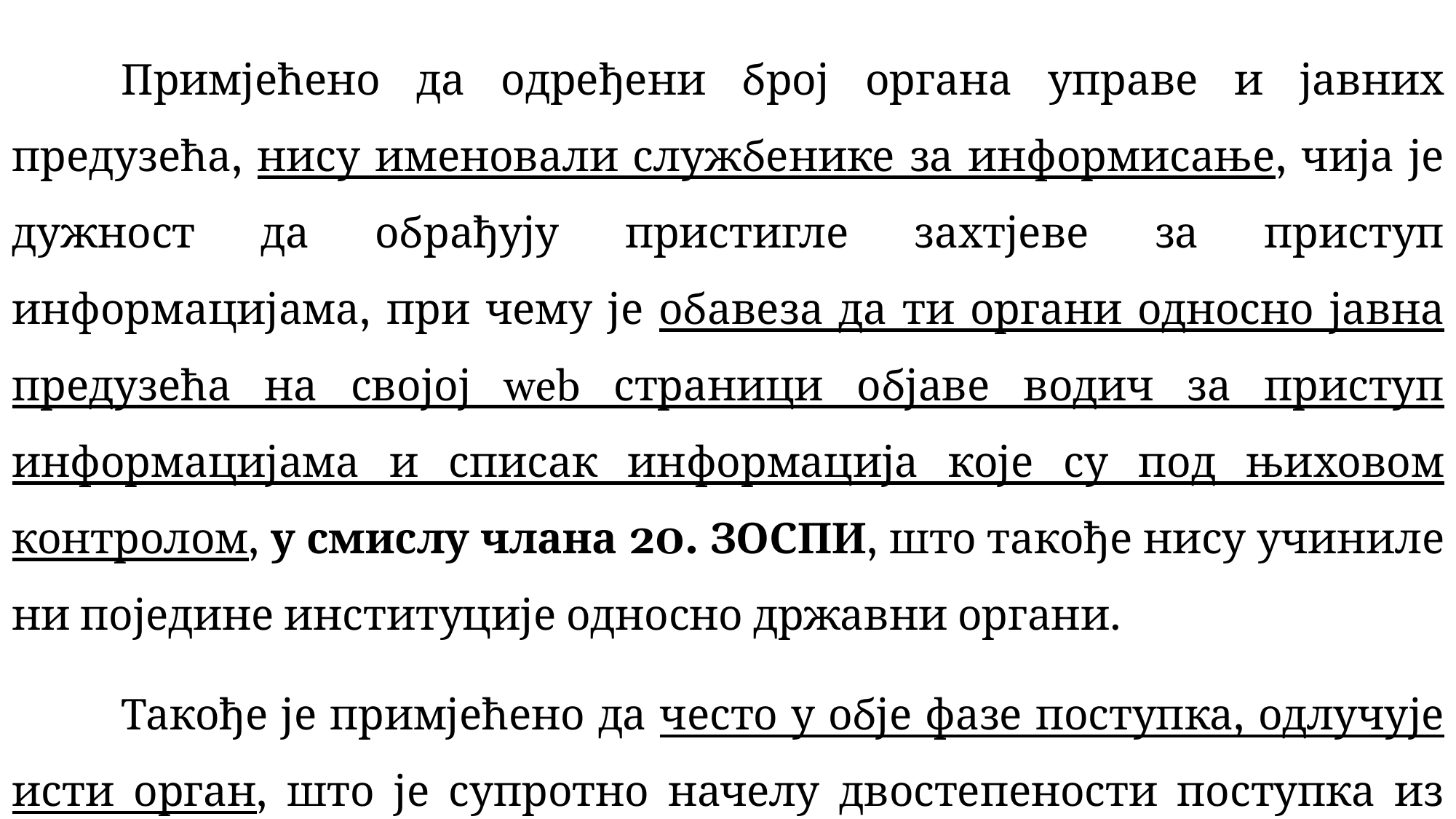

Примјећено да одређени број органа управе и јавних предузећа, нису именовали службенике за информисање, чија је дужност да обрађују пристигле захтјеве за приступ информацијама, при чему је обавеза да ти органи односно јавна предузећа на својој web страници објаве водич за приступ информацијама и списак информација које су под њиховом контролом, у смислу члана 20. ЗОСПИ, што такође нису учиниле ни поједине институције односно државни органи.
		Такође је примјећено да често у обје фазе поступка, одлучује исти орган, што је супротно начелу двостепености поступка из ЗОУП-а.